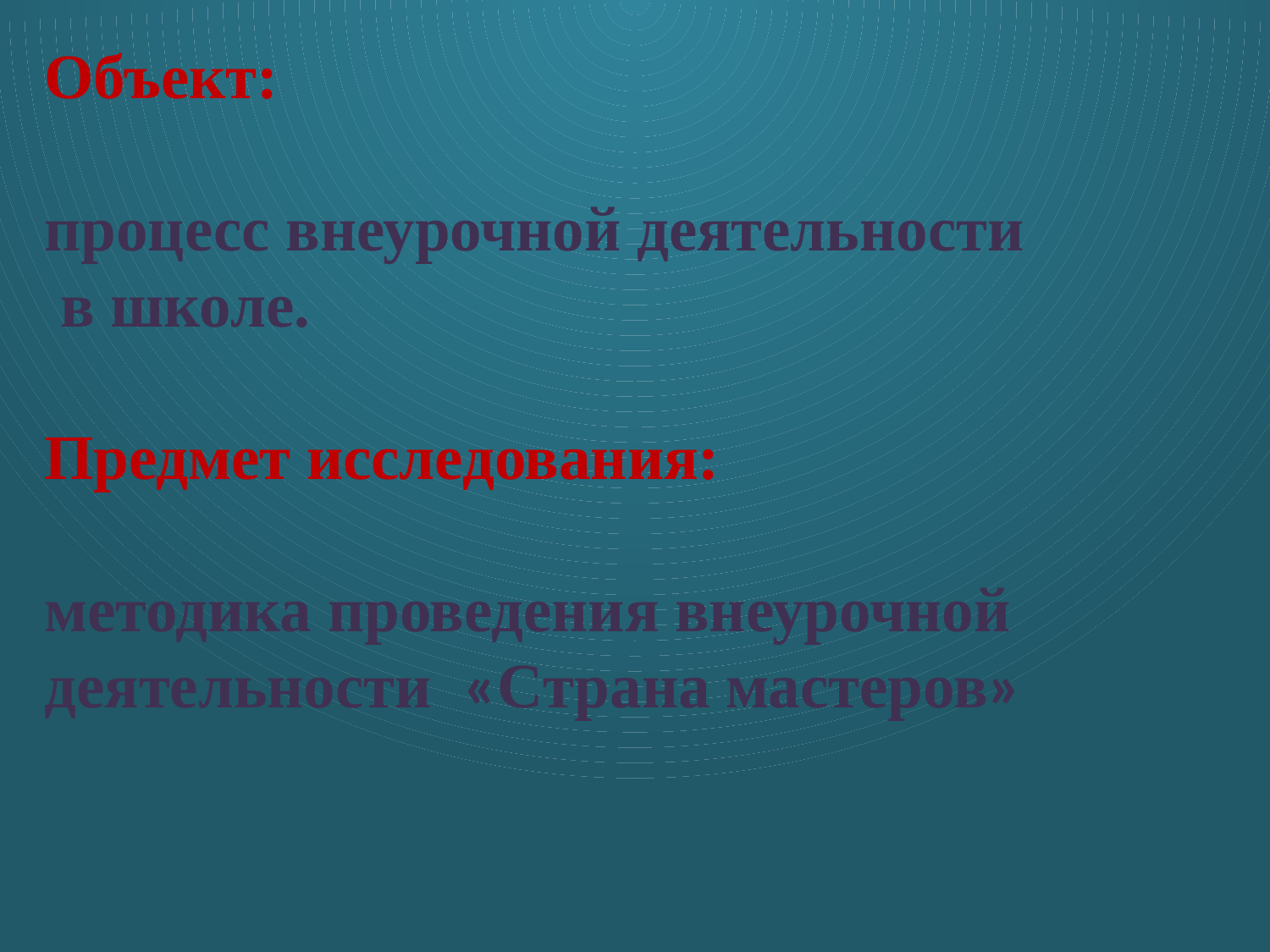

Объект:

процесс внеурочной деятельности
 в школе.

Предмет исследования:

методика проведения внеурочной
деятельности  «Страна мастеров»